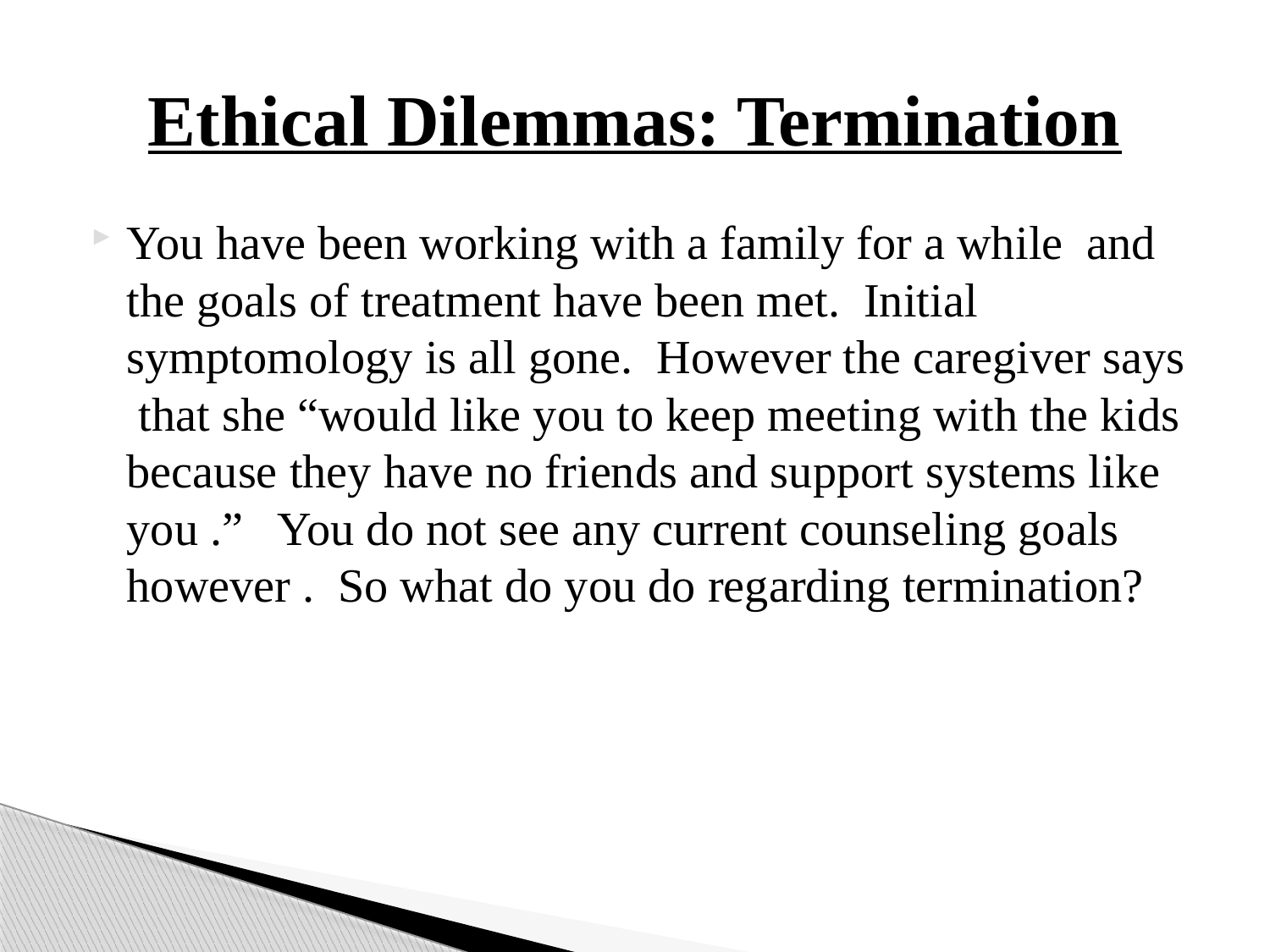

# Ethical Dilemmas: Termination
You have been working with a family for a while  and the goals of treatment have been met.  Initial symptomology is all gone.  However the caregiver says  that she “would like you to keep meeting with the kids because they have no friends and support systems like you .”   You do not see any current counseling goals however .  So what do you do regarding termination?